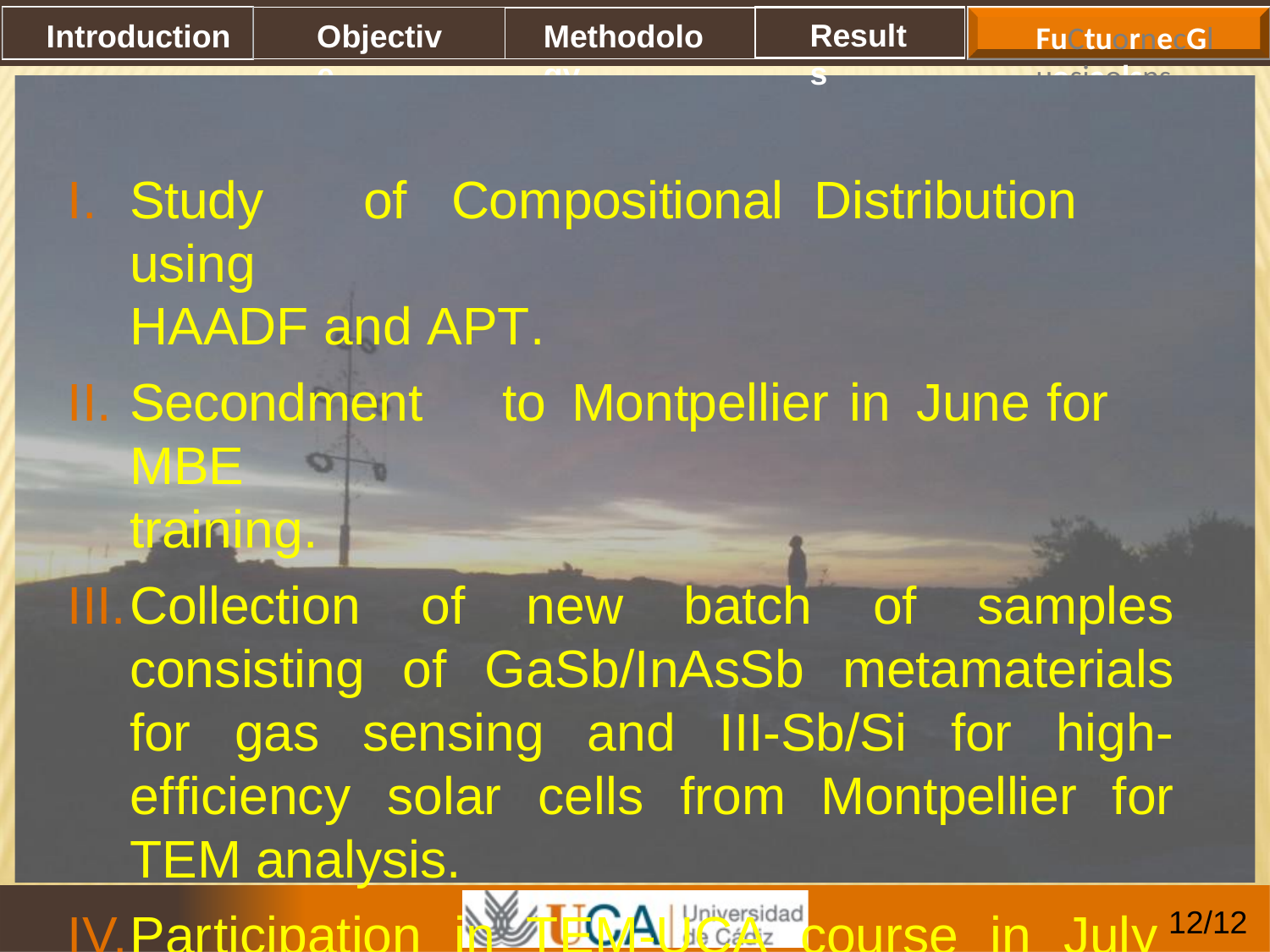

Results
Objective
# Introduction
Methodology
FuCtuornecGluosiaolsns

Study	of	Compositional	Distribution	using
HAADF and APT.
Secondment	to	Montpellier	in	June	for	MBE
training.
Collection of new batch of samples consisting of GaSb/InAsSb metamaterials for gas sensing and III-Sb/Si for high-efficiency solar cells from Montpellier for TEM analysis.
Participation  in  TEM-UCA  course  in  July  and EMC 2016 Conference in August in Lyon.

12/12